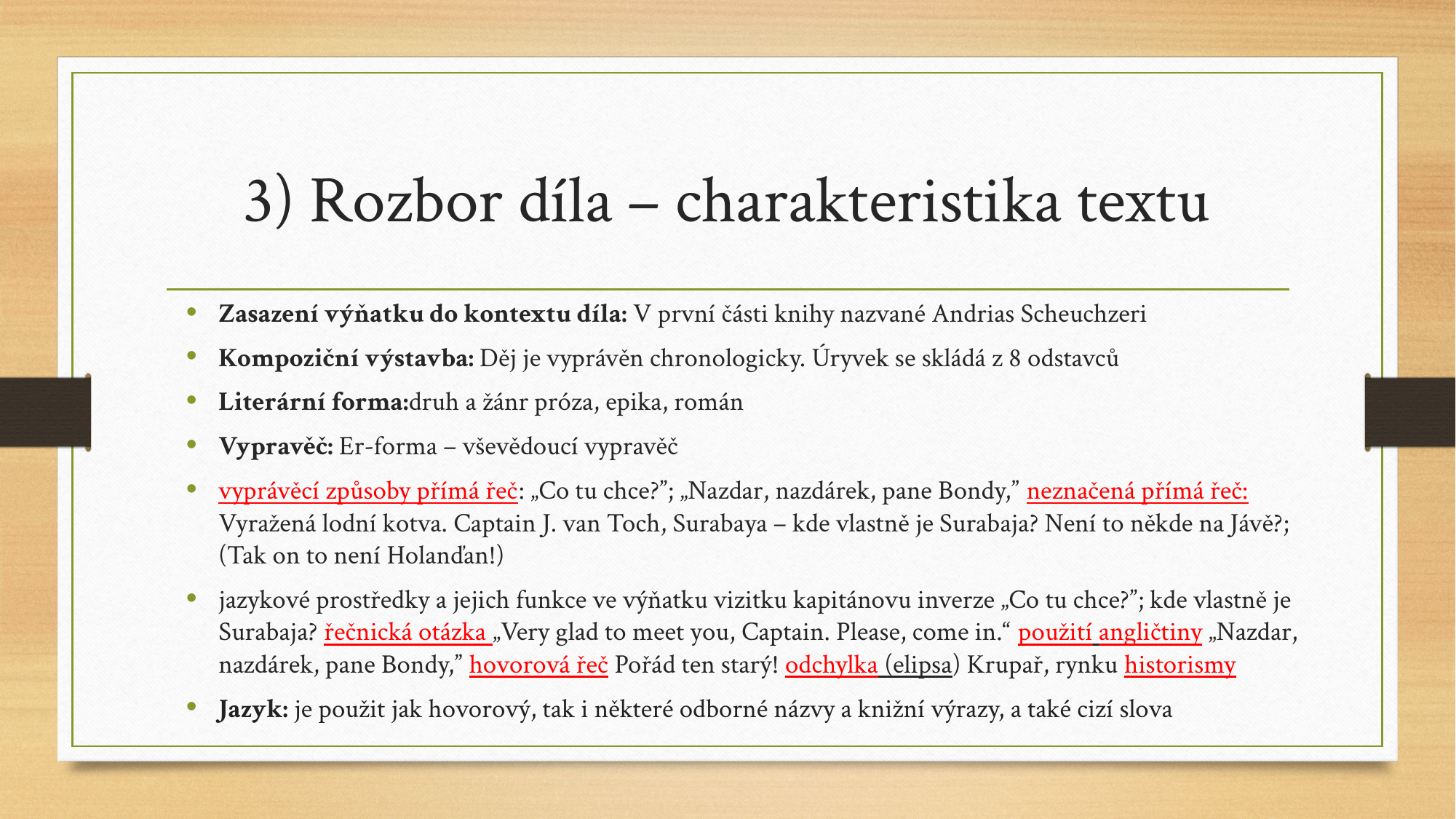

# 3) Rozbor díla – charakteristika textu
Zasazení výňatku do kontextu díla: V první části knihy nazvané Andrias Scheuchzeri
Kompoziční výstavba: Děj je vyprávěn chronologicky. Úryvek se skládá z 8 odstavců
Literární forma:druh a žánr próza, epika, román
Vypravěč: Er-forma – vševědoucí vypravěč
vyprávěcí způsoby přímá řeč: „Co tu chce?”; „Nazdar, nazdárek, pane Bondy,” neznačená přímá řeč: Vyražená lodní kotva. Captain J. van Toch, Surabaya – kde vlastně je Surabaja? Není to někde na Jávě?; (Tak on to není Holanďan!)
jazykové prostředky a jejich funkce ve výňatku vizitku kapitánovu inverze „Co tu chce?”; kde vlastně je Surabaja? řečnická otázka „Very glad to meet you, Captain. Please, come in.“ použití angličtiny „Nazdar, nazdárek, pane Bondy,” hovorová řeč Pořád ten starý! odchylka (elipsa) Krupař, rynku historismy
Jazyk: je použit jak hovorový, tak i některé odborné názvy a knižní výrazy, a také cizí slova